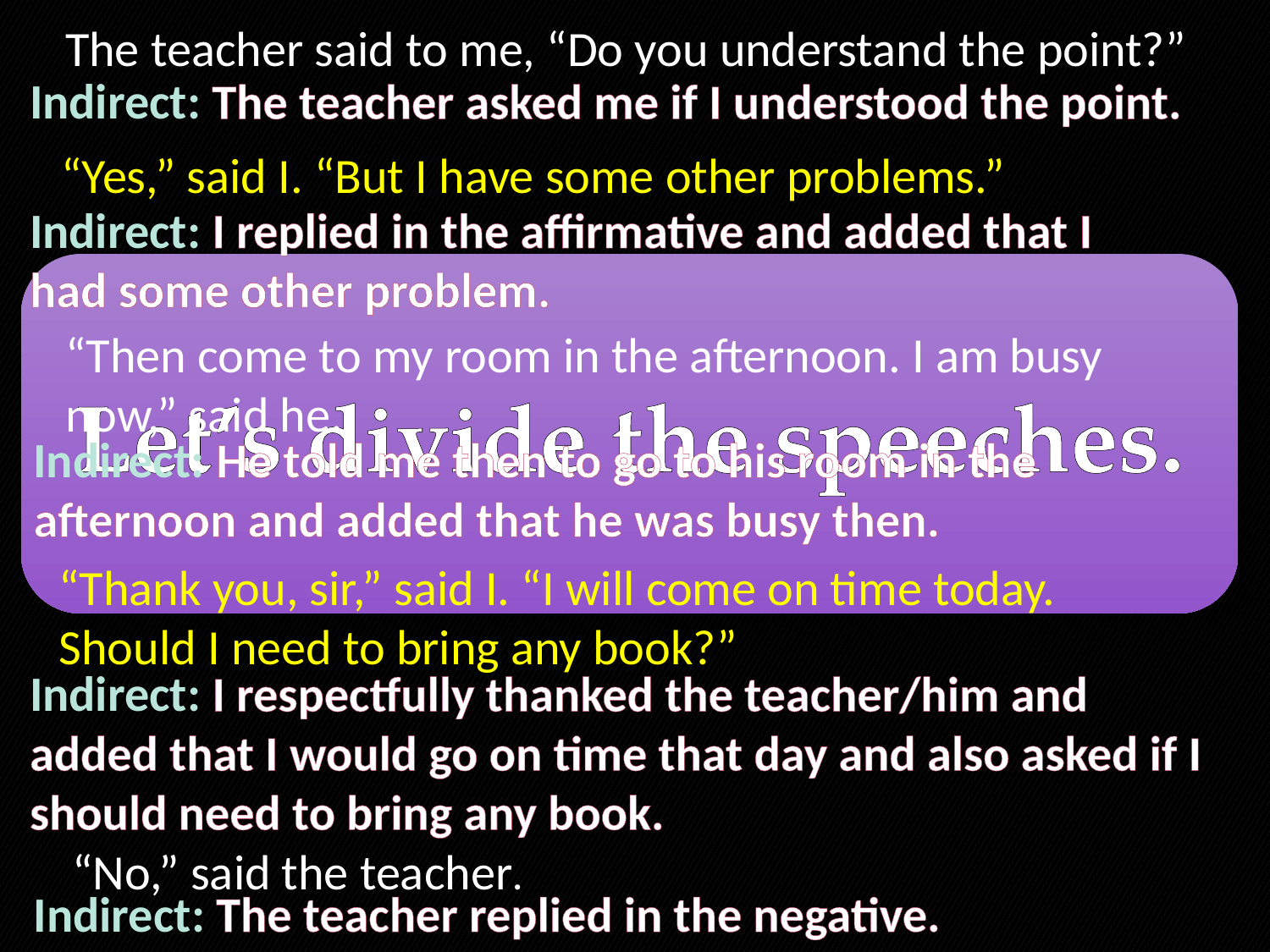

The teacher said to me, “Do you understand the point?”
Indirect: The teacher asked me if I understood the point.
“Yes,” said I. “But I have some other problems.”
Indirect: I replied in the affirmative and added that I had some other problem.
Let’s divide the speeches.
“Then come to my room in the afternoon. I am busy now,” said he.
Indirect: He told me then to go to his room in the afternoon and added that he was busy then.
“Thank you, sir,” said I. “I will come on time today. Should I need to bring any book?”
Indirect: I respectfully thanked the teacher/him and added that I would go on time that day and also asked if I should need to bring any book.
“No,” said the teacher.
Indirect: The teacher replied in the negative.